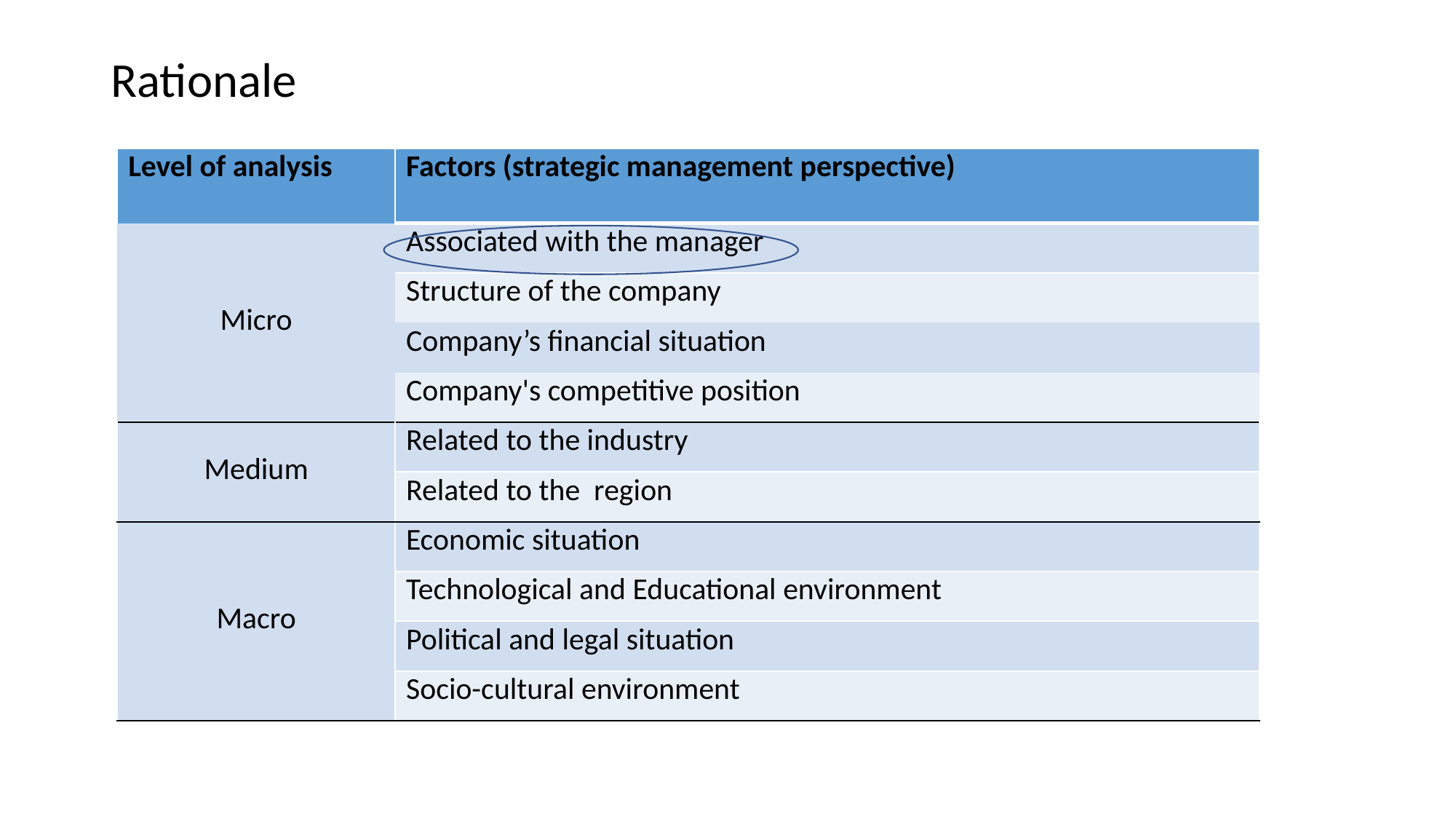

# Rationale
| Level of analysis | Factors (strategic management perspective) |
| --- | --- |
| Micro | Associated with the manager |
|  | Structure of the company |
|  | Company’s financial situation |
|  | Company's competitive position |
| Medium | Related to the industry |
|  | Related to the region |
| Macro | Economic situation |
|  | Technological and Educational environment |
|  | Political and legal situation |
|  | Socio-cultural environment |